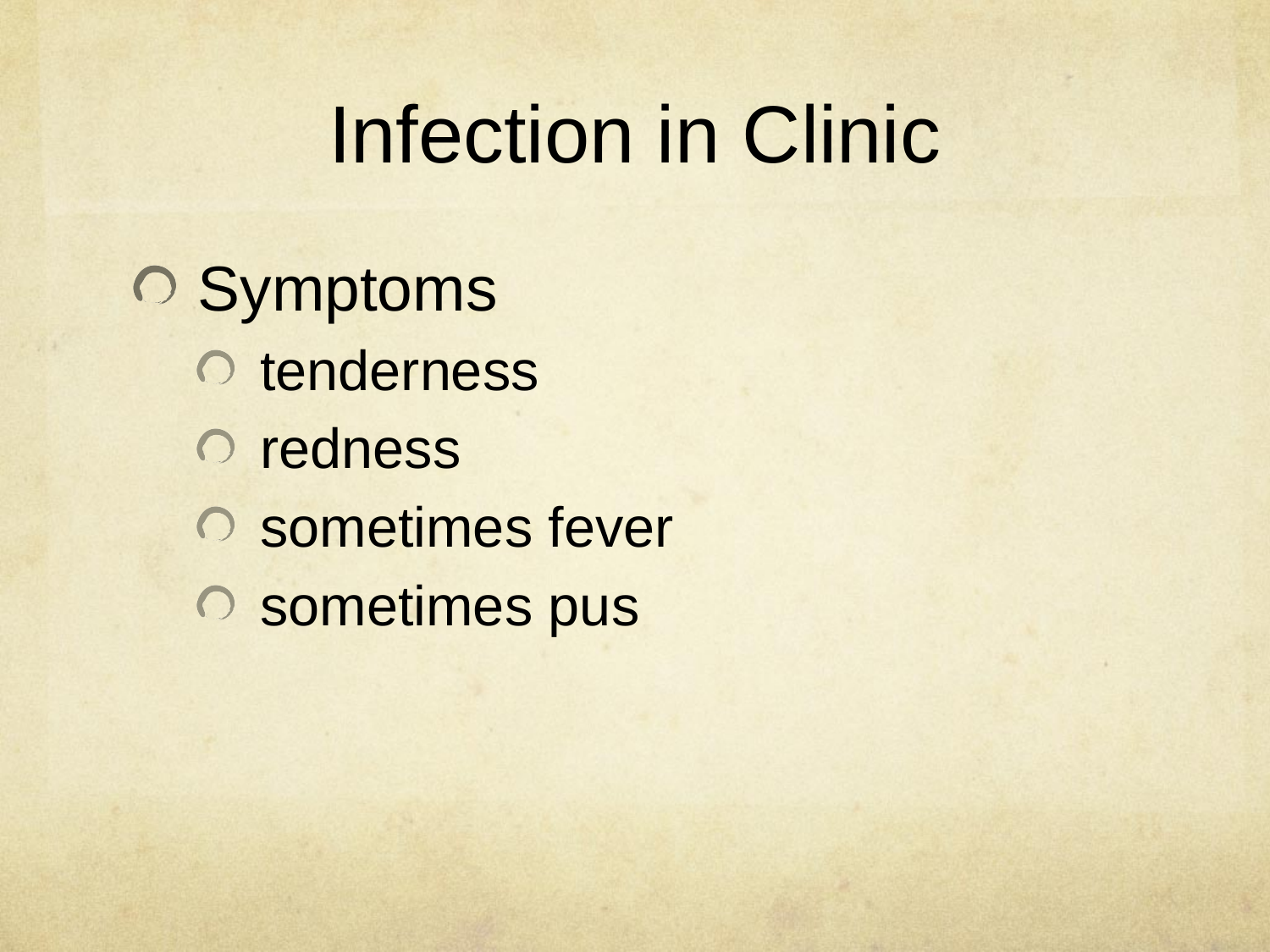

Infection in Clinic
Symptoms
tenderness
redness
sometimes fever
sometimes pus